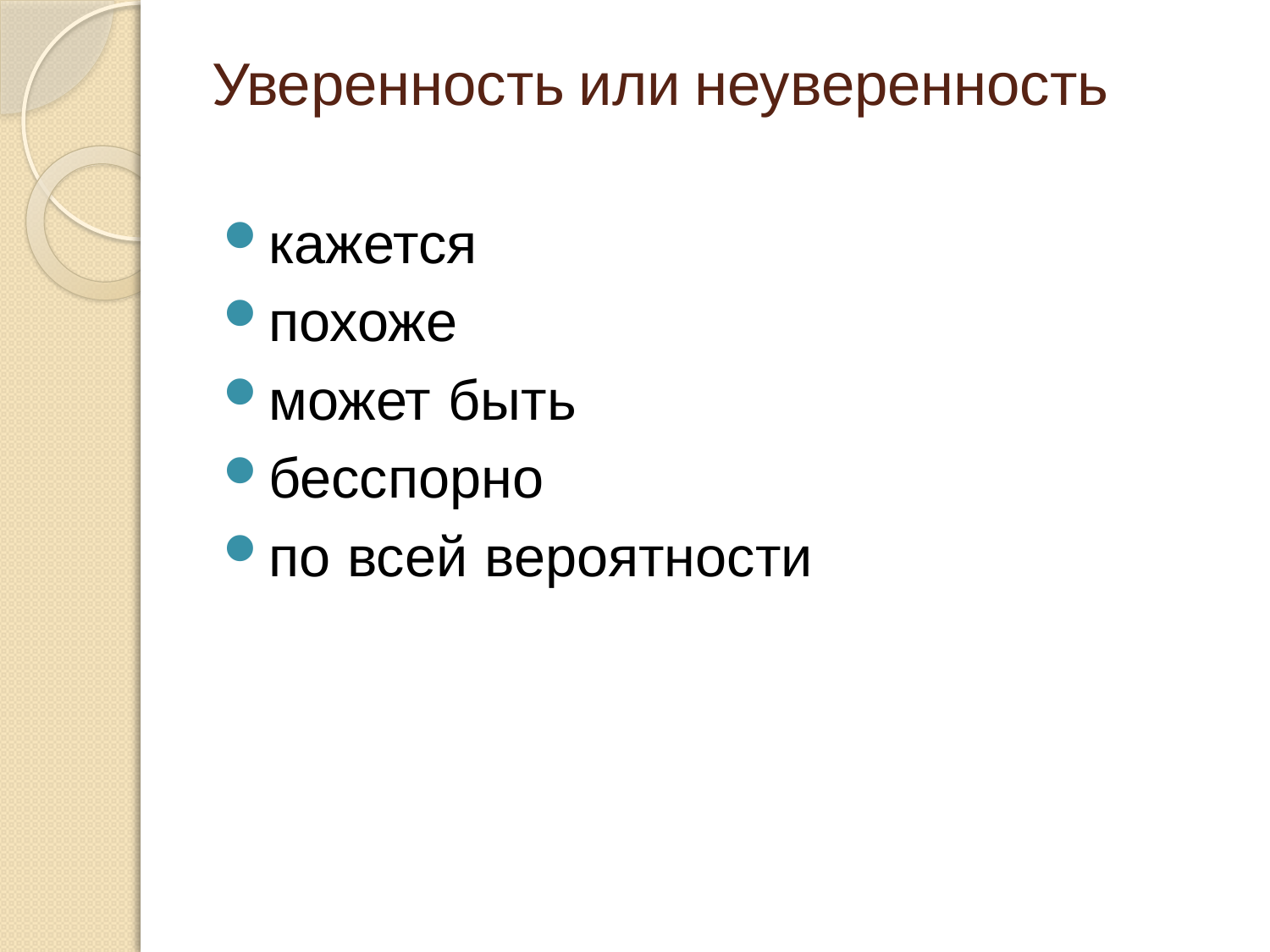

# Уверенность или неуверенность
кажется
похоже
может быть
бесспорно
по всей вероятности